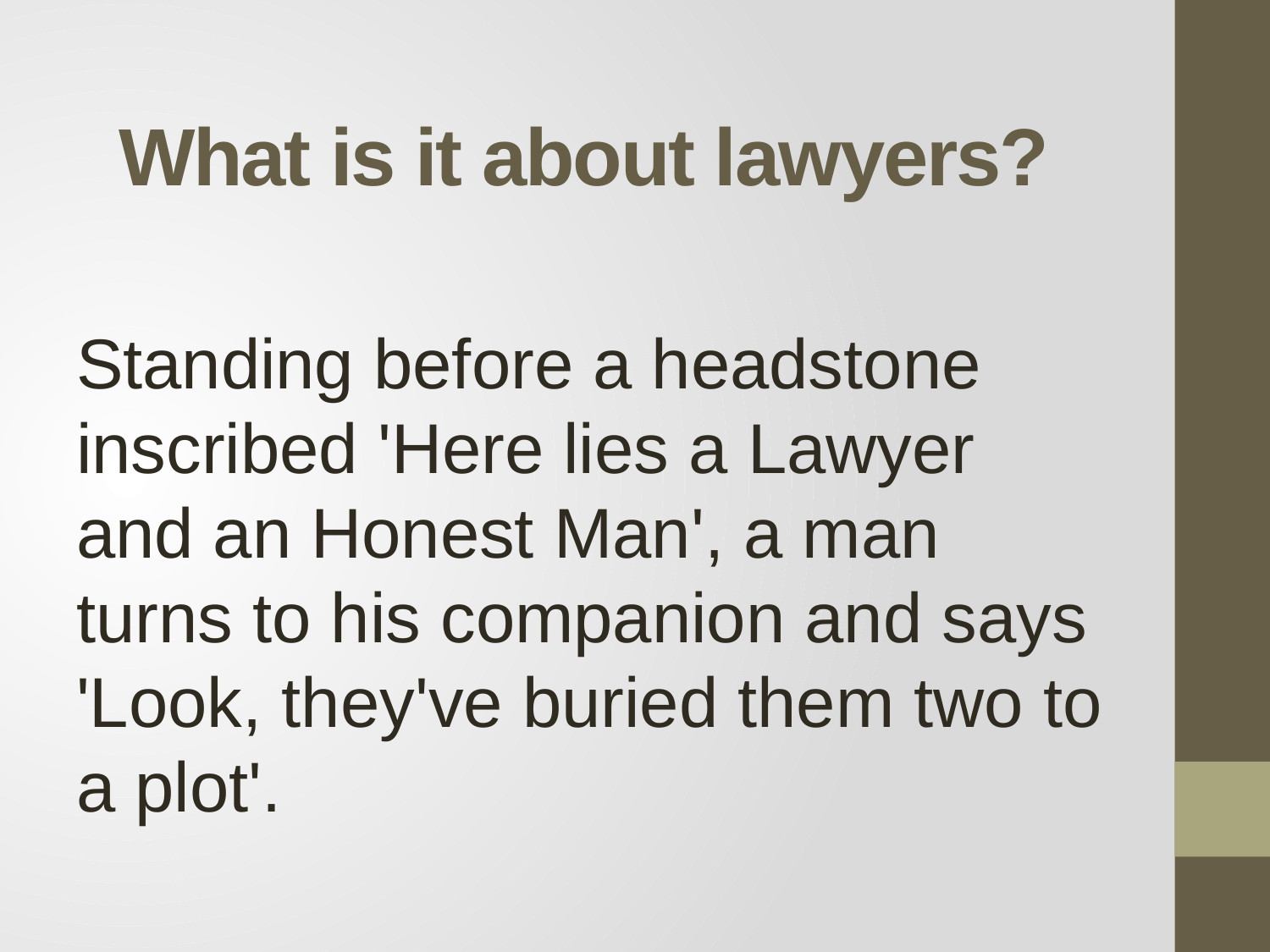

# What is it about lawyers?

Standing before a headstone inscribed 'Here lies a Lawyer and an Honest Man', a man turns to his companion and says 'Look, they've buried them two to a plot'.